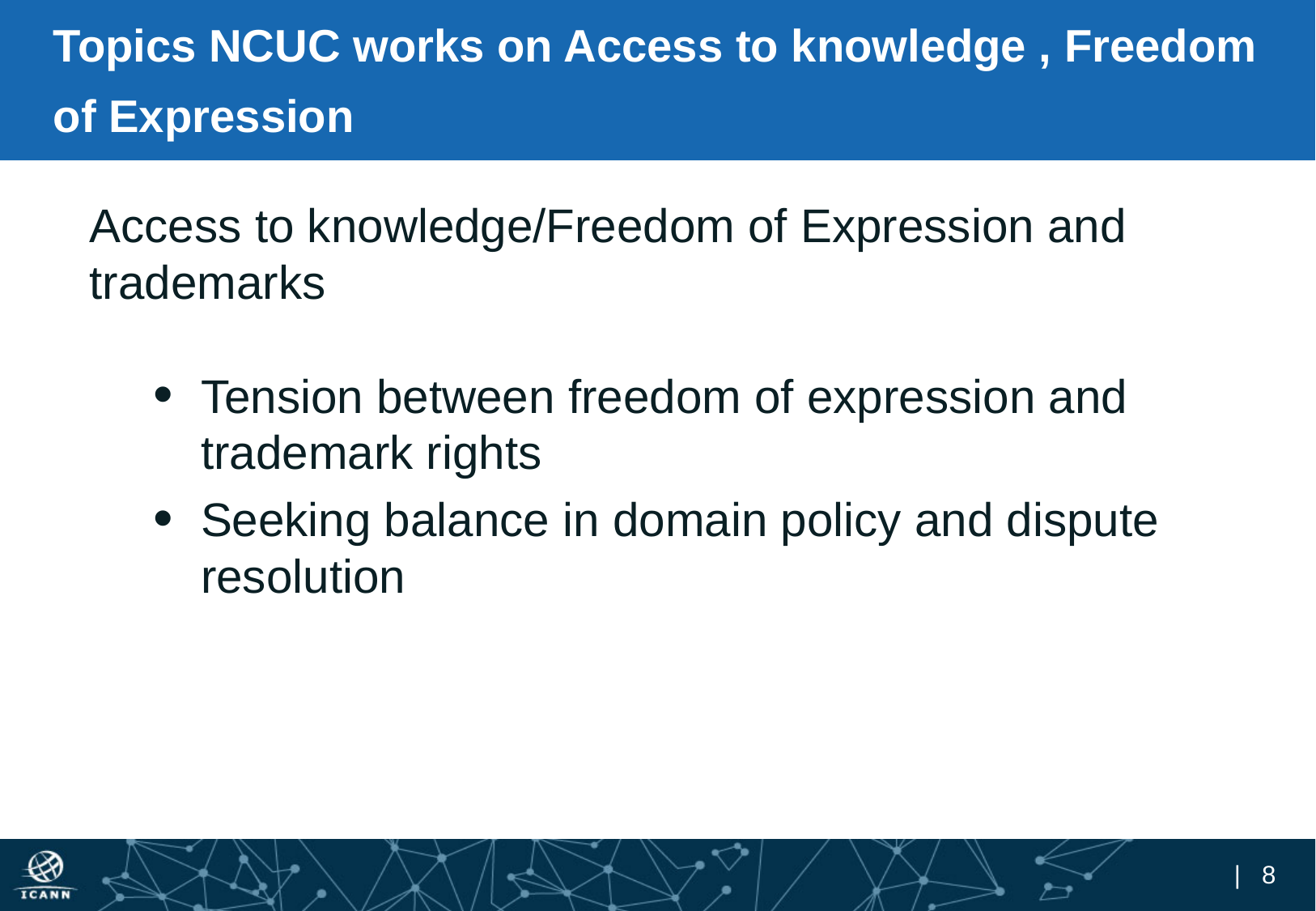

# Topics NCUC works on Access to knowledge , Freedom of Expression

Access to knowledge/Freedom of Expression and trademarks

Tension between freedom of expression and trademark rights
Seeking balance in domain policy and dispute resolution